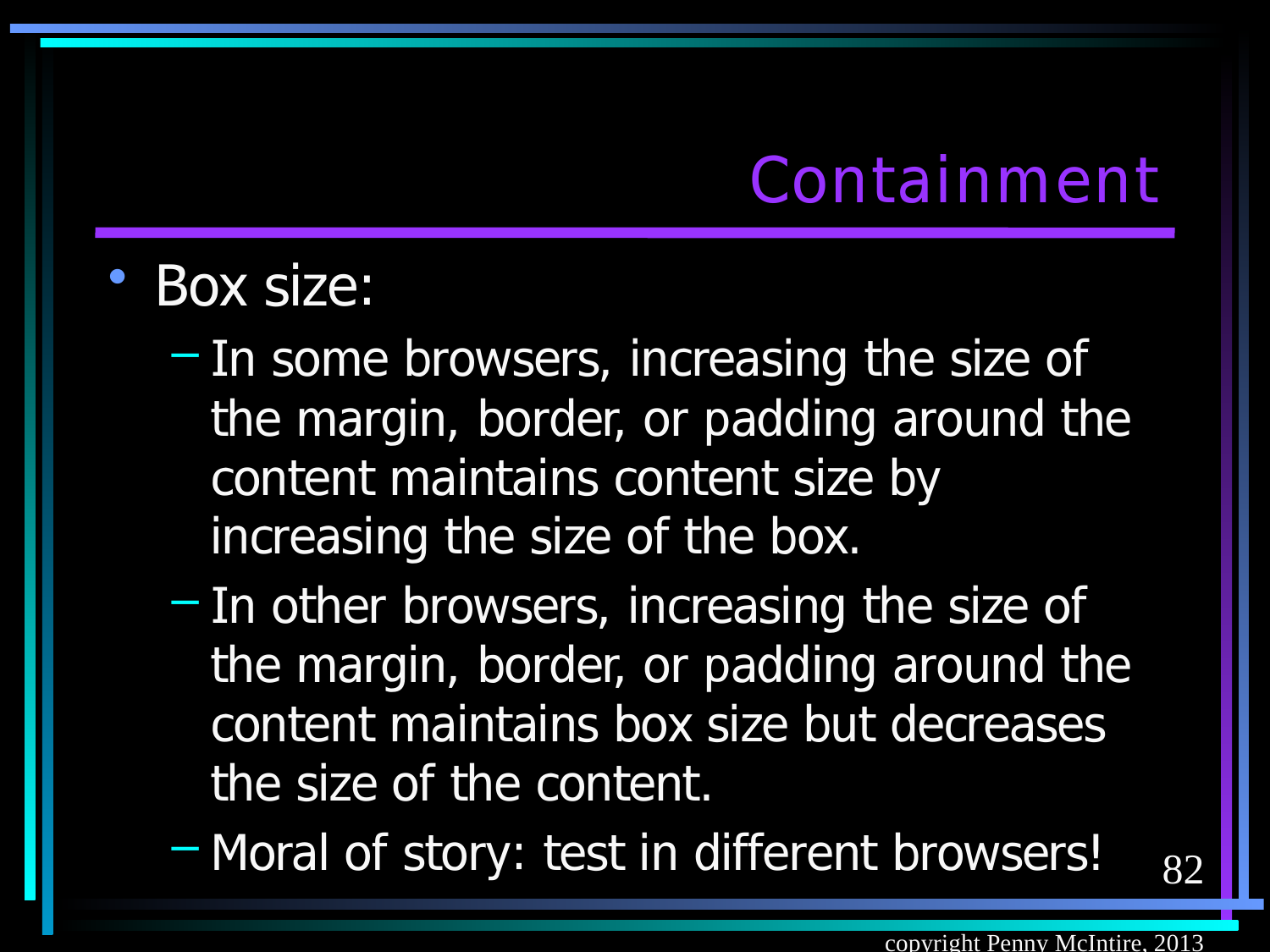

# Containment
Box size:
In some browsers, increasing the size of the margin, border, or padding around the content maintains content size by increasing the size of the box.
In other browsers, increasing the size of the margin, border, or padding around the content maintains box size but decreases the size of the content.
Moral of story: test in different browsers!
82
copyright Penny McIntire, 2013